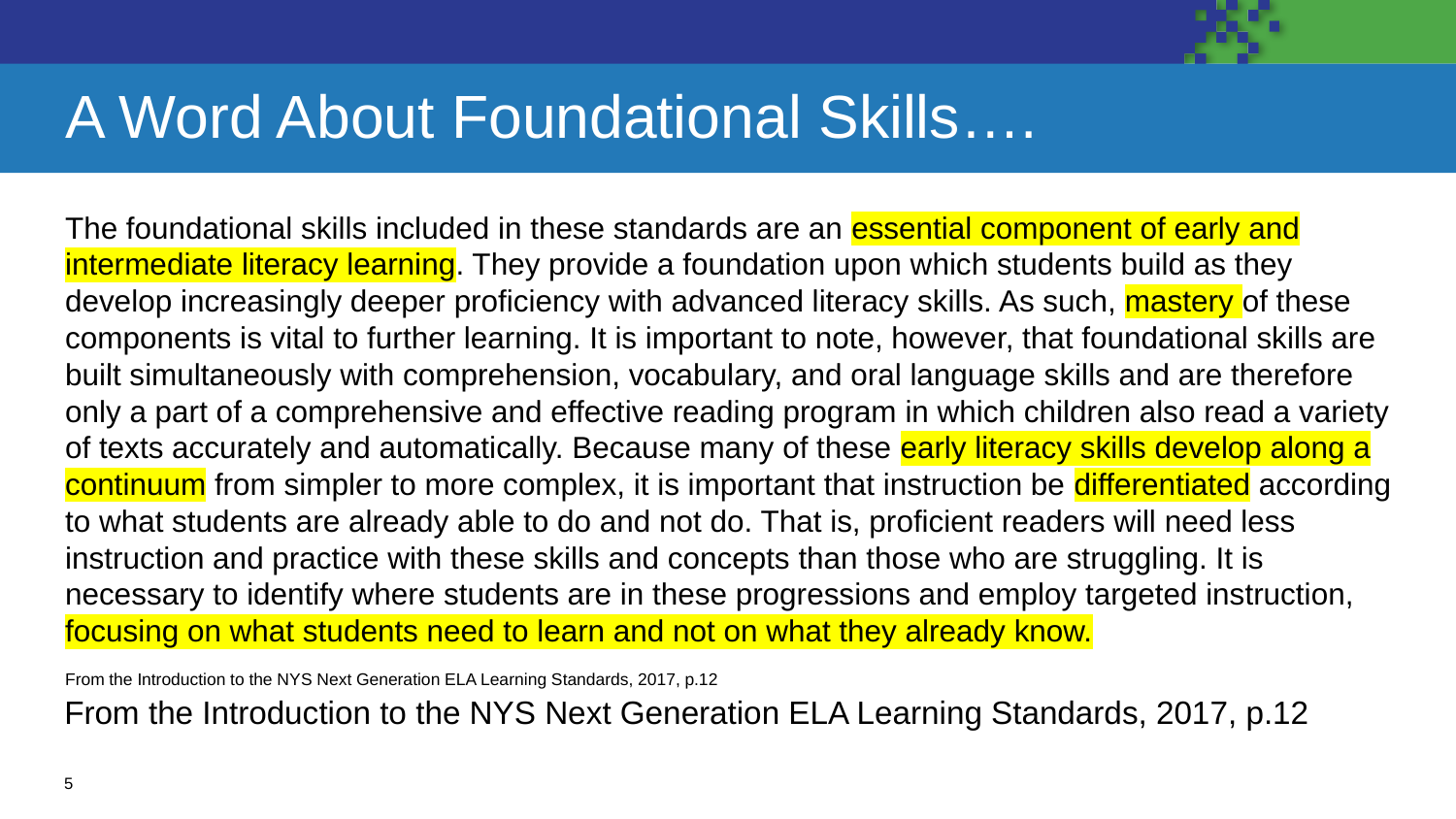

# A Word About Foundational Skills….
The foundational skills included in these standards are an essential component of early and intermediate literacy learning. They provide a foundation upon which students build as they develop increasingly deeper proficiency with advanced literacy skills. As such, mastery of these components is vital to further learning. It is important to note, however, that foundational skills are built simultaneously with comprehension, vocabulary, and oral language skills and are therefore only a part of a comprehensive and effective reading program in which children also read a variety of texts accurately and automatically. Because many of these early literacy skills develop along a continuum from simpler to more complex, it is important that instruction be differentiated according to what students are already able to do and not do. That is, proficient readers will need less instruction and practice with these skills and concepts than those who are struggling. It is necessary to identify where students are in these progressions and employ targeted instruction, focusing on what students need to learn and not on what they already know.

From the Introduction to the NYS Next Generation ELA Learning Standards, 2017, p.12

From the Introduction to the NYS Next Generation ELA Learning Standards, 2017, p.12
5